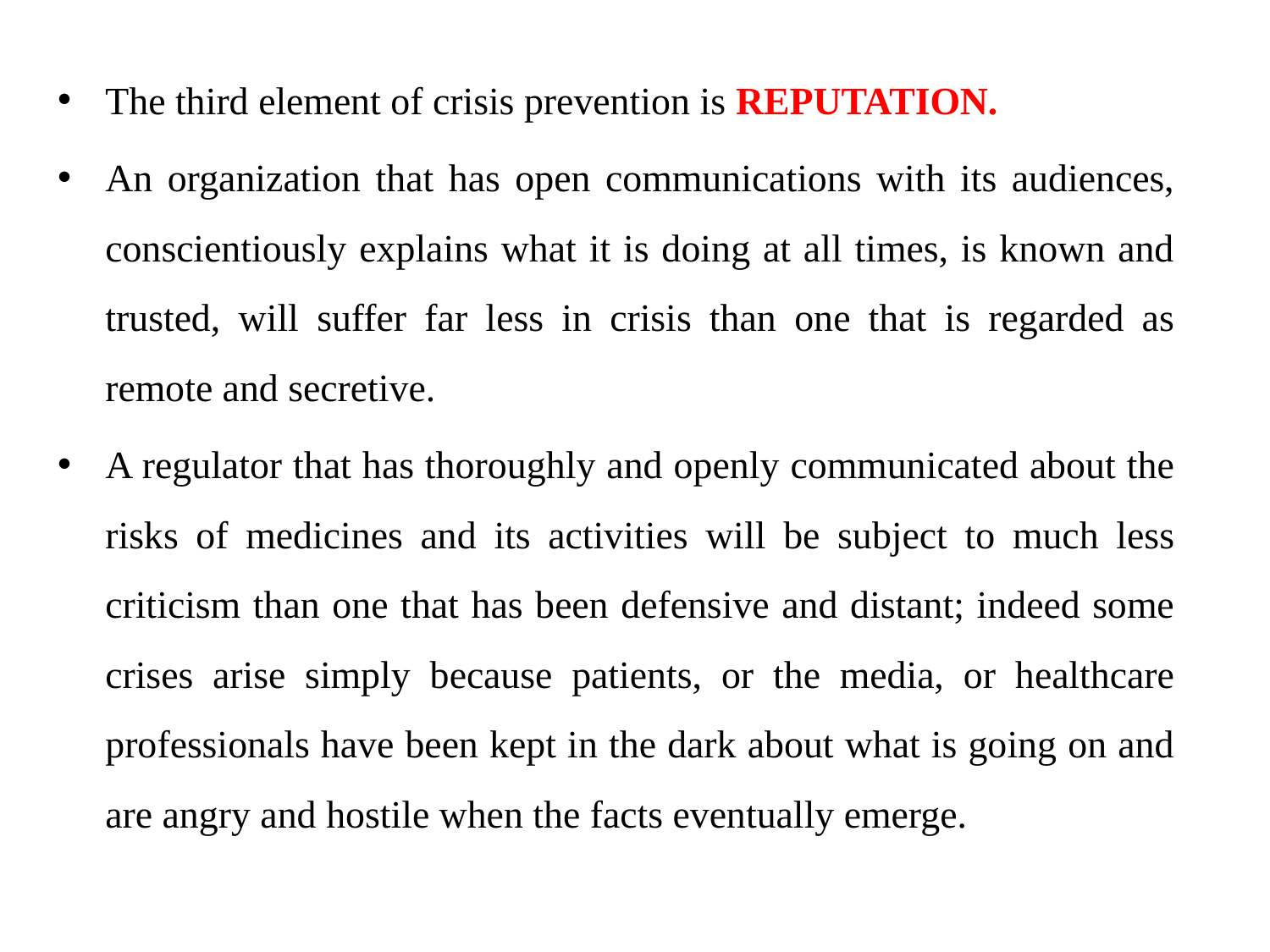

The third element of crisis prevention is REPUTATION.
An organization that has open communications with its audiences, conscientiously explains what it is doing at all times, is known and trusted, will suffer far less in crisis than one that is regarded as remote and secretive.
A regulator that has thoroughly and openly communicated about the risks of medicines and its activities will be subject to much less criticism than one that has been defensive and distant; indeed some crises arise simply because patients, or the media, or healthcare professionals have been kept in the dark about what is going on and are angry and hostile when the facts eventually emerge.